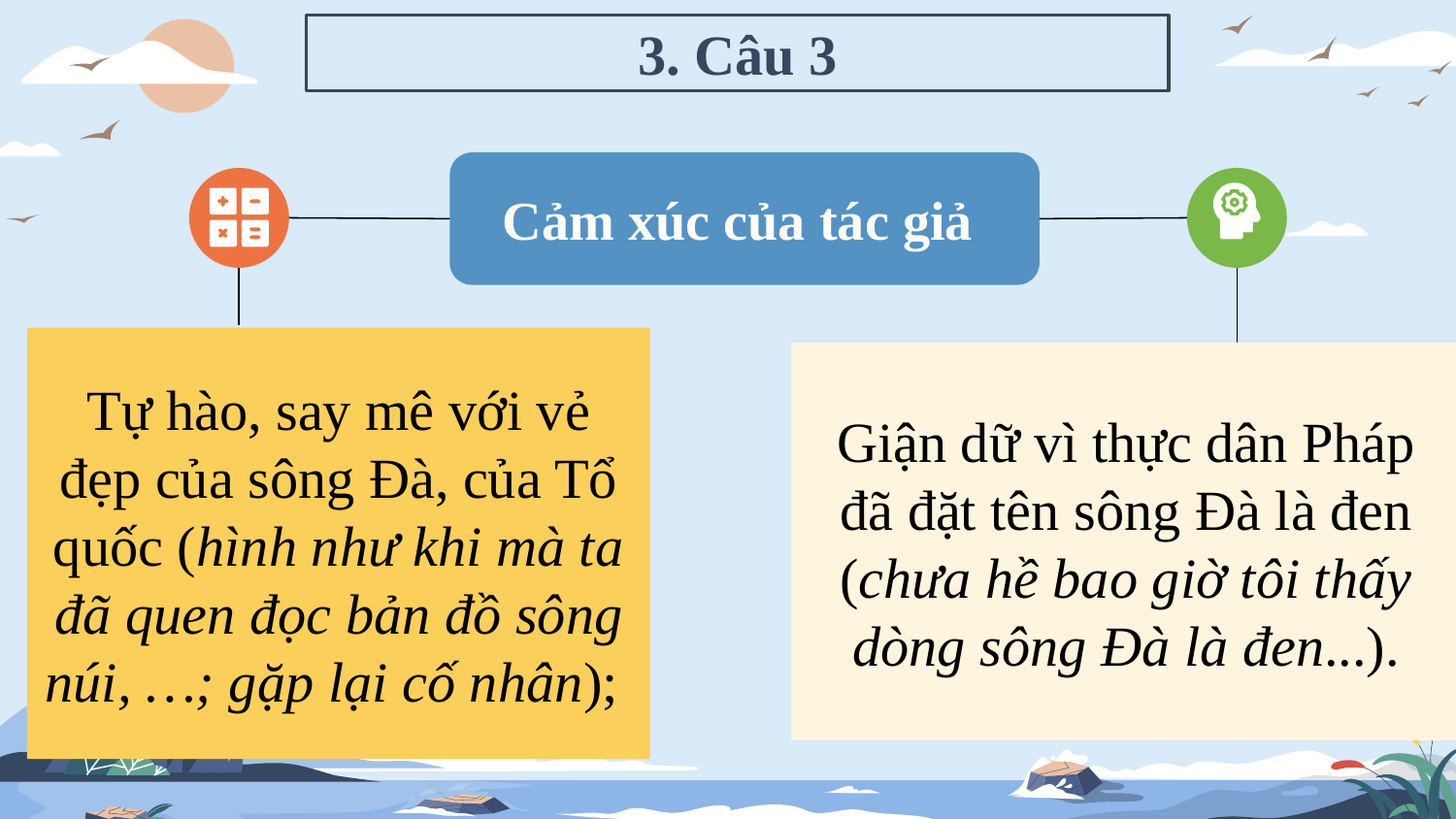

# 3. Câu 3

Cảm xúc của tác giả

Tự hào, say mê với vẻ đẹp của sông Đà, của Tổ quốc (hình như khi mà ta đã quen đọc bản đồ sông núi, …; gặp lại cố nhân);
Giận dữ vì thực dân Pháp đã đặt tên sông Đà là đen (chưa hề bao giờ tôi thấy dòng sông Đà là đen...).